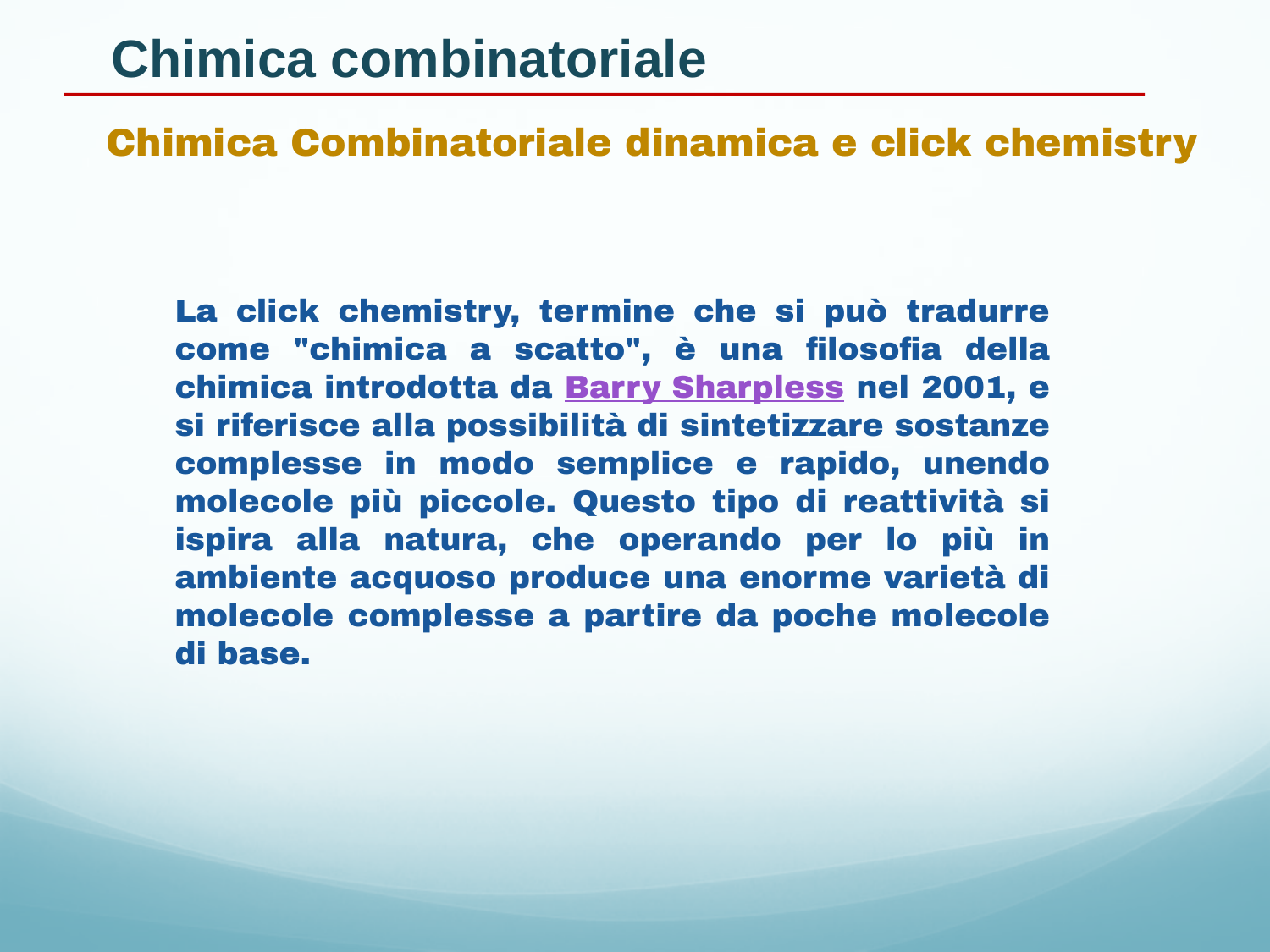

Chimica combinatoriale

Chimica Combinatoriale dinamica e click chemistry
La click chemistry, termine che si può tradurre come "chimica a scatto", è una filosofia della chimica introdotta da Barry Sharpless nel 2001, e si riferisce alla possibilità di sintetizzare sostanze complesse in modo semplice e rapido, unendo molecole più piccole. Questo tipo di reattività si ispira alla natura, che operando per lo più in ambiente acquoso produce una enorme varietà di molecole complesse a partire da poche molecole di base.